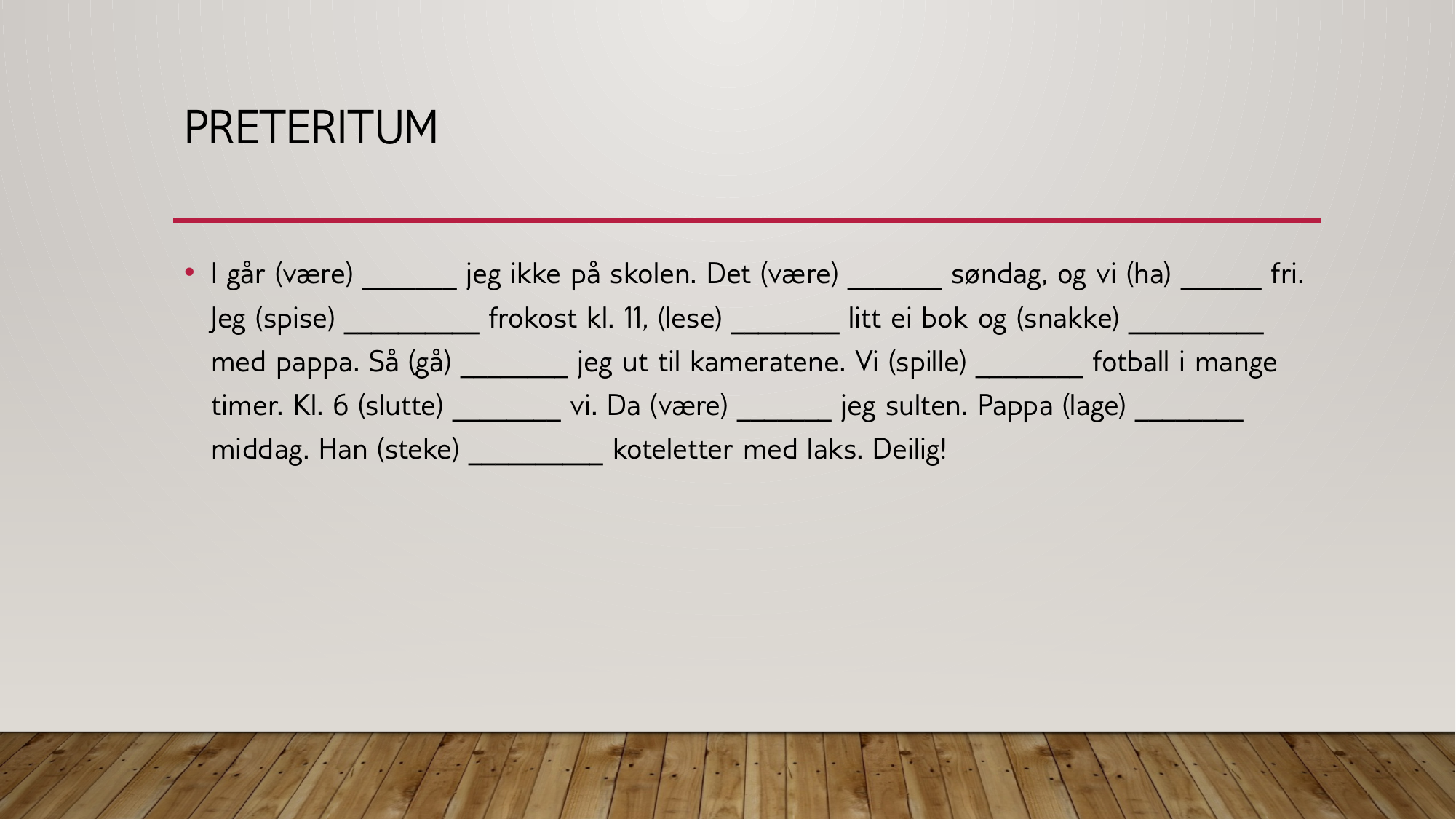

# Preteritum
I går (være) _______ jeg ikke på skolen. Det (være) _______ søndag, og vi (ha) ______ fri. Jeg (spise) __________ frokost kl. 11, (lese) ________ litt ei bok og (snakke) __________ med pappa. Så (gå) ________ jeg ut til kameratene. Vi (spille) ________ fotball i mange timer. Kl. 6 (slutte) ________ vi. Da (være) _______ jeg sulten. Pappa (lage) ________ middag. Han (steke) __________ koteletter med laks. Deilig!